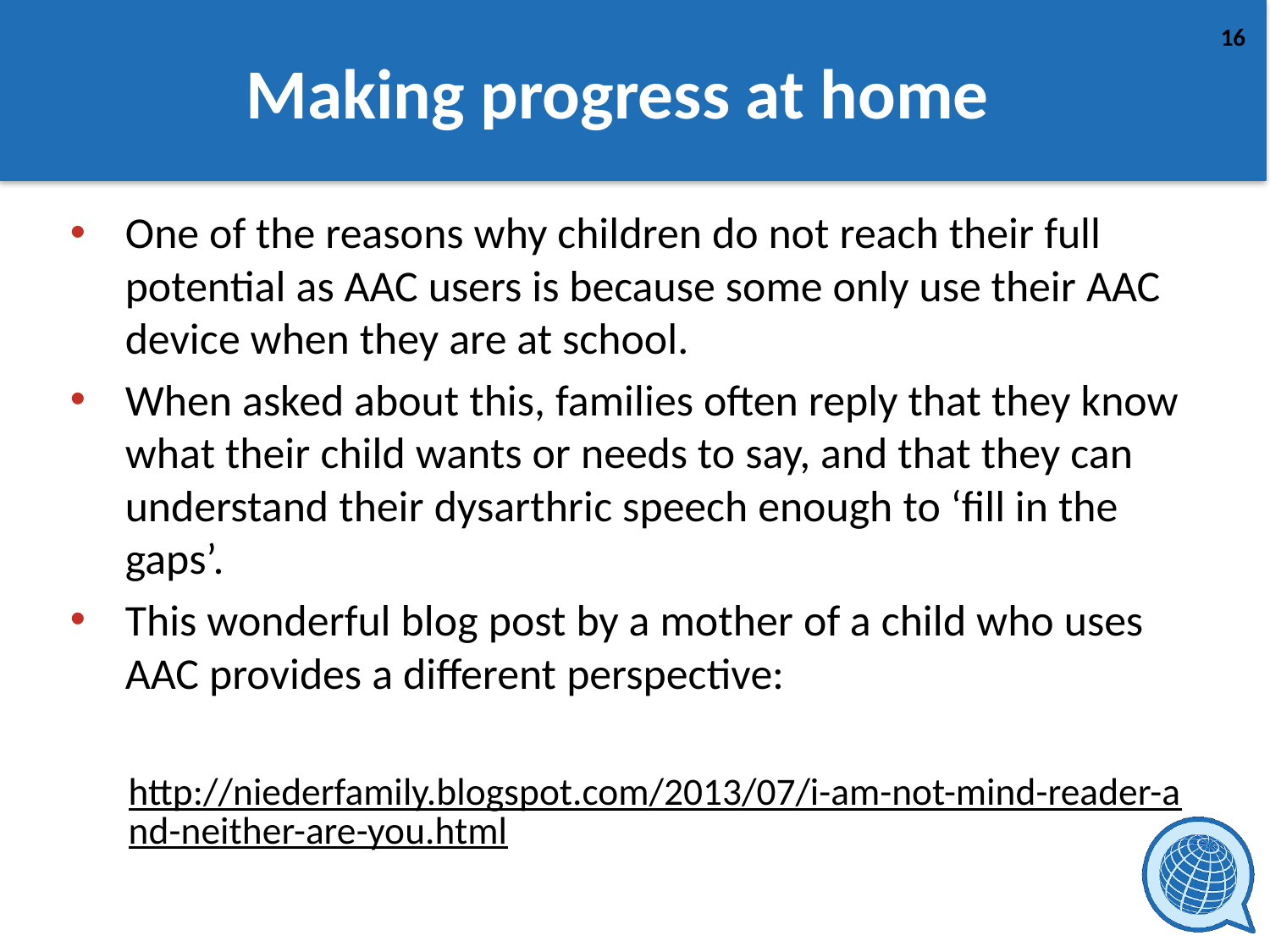

# Making progress at home
One of the reasons why children do not reach their full potential as AAC users is because some only use their AAC device when they are at school.
When asked about this, families often reply that they know what their child wants or needs to say, and that they can understand their dysarthric speech enough to ‘fill in the gaps’.
This wonderful blog post by a mother of a child who uses AAC provides a different perspective:

http://niederfamily.blogspot.com/2013/07/i-am-not-mind-reader-and-neither-are-you.html